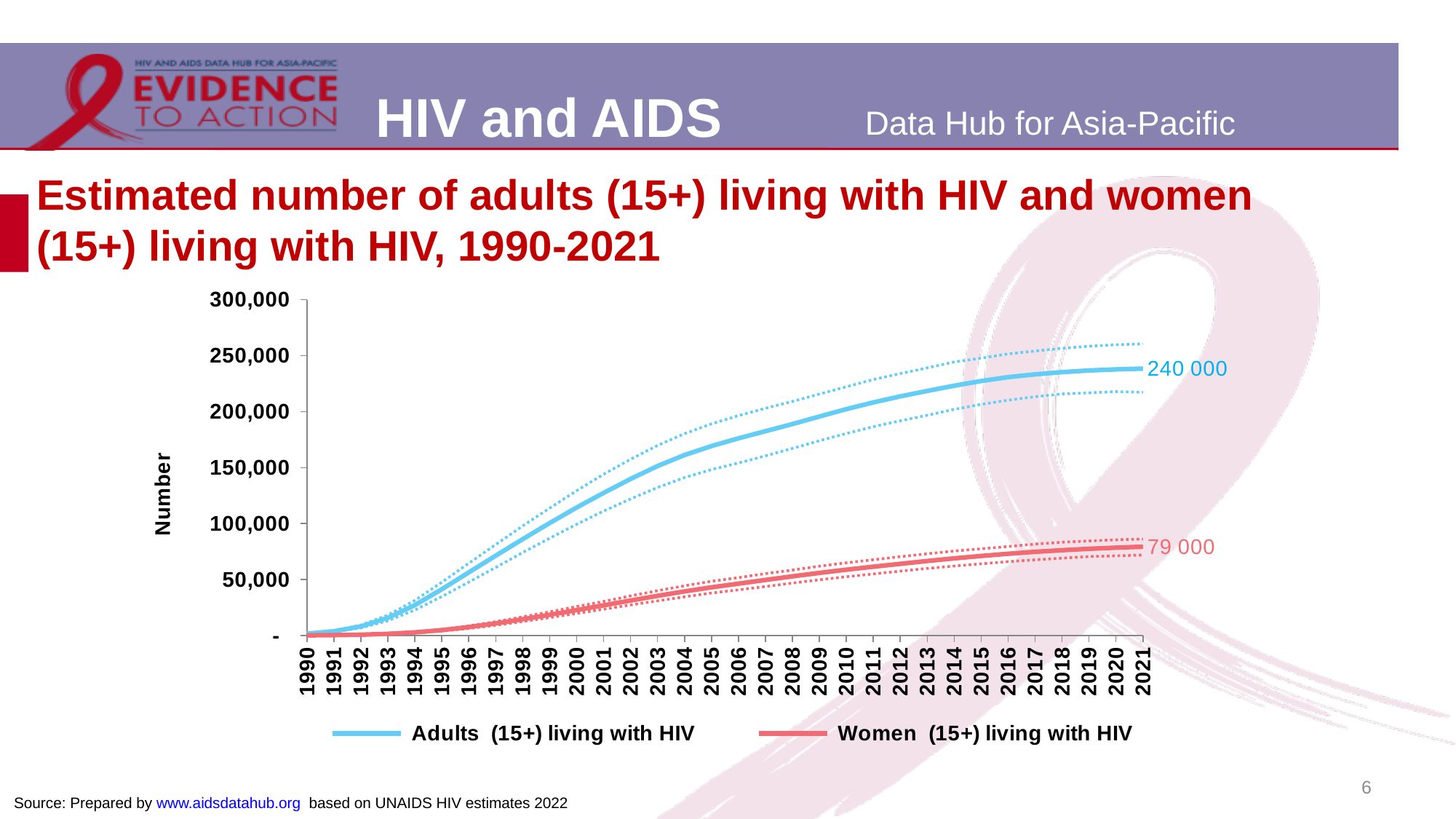

# Estimated number of adults (15+) living with HIV and women (15+) living with HIV, 1990-2021

### Chart

| Category |  Adults  (15+) living with HIV  |  Adults Lower bound  |  Adults Upper bound  |  Women  (15+) living with HIV  |  Women Lower bound  |  Women Upper bound  |
|---|---|---|---|---|---|---|
| 1990 | 1643.0 | 1371.0 | 1907.0 | 137.0 | 112.0 | 161.0 |
| 1991 | 3765.0 | 3145.0 | 4371.0 | 319.0 | 266.0 | 378.0 |
| 1992 | 8066.0 | 6741.0 | 9359.0 | 707.0 | 586.0 | 842.0 |
| 1993 | 15709.0 | 13145.0 | 18201.0 | 1465.0 | 1197.0 | 1706.0 |
| 1994 | 27149.0 | 22757.0 | 31368.0 | 2782.0 | 2304.0 | 3215.0 |
| 1995 | 41309.0 | 34790.0 | 47559.0 | 4791.0 | 3959.0 | 5526.0 |
| 1996 | 56345.0 | 47689.0 | 64494.0 | 7498.0 | 6250.0 | 8606.0 |
| 1997 | 71292.0 | 60797.0 | 81211.0 | 10791.0 | 9119.0 | 12355.0 |
| 1998 | 86055.0 | 74105.0 | 97915.0 | 14494.0 | 12508.0 | 16634.0 |
| 1999 | 100502.0 | 86901.0 | 113818.0 | 18496.0 | 16004.0 | 21102.0 |
| 2000 | 114354.0 | 99398.0 | 129428.0 | 22692.0 | 19697.0 | 25877.0 |
| 2001 | 127420.0 | 111227.0 | 144083.0 | 26945.0 | 23505.0 | 30411.0 |
| 2002 | 139882.0 | 121984.0 | 157433.0 | 31245.0 | 27283.0 | 35400.0 |
| 2003 | 151412.0 | 132263.0 | 169831.0 | 35433.0 | 30922.0 | 40019.0 |
| 2004 | 161253.0 | 141089.0 | 180354.0 | 39401.0 | 34563.0 | 44427.0 |
| 2005 | 169299.0 | 148254.0 | 189104.0 | 43020.0 | 37940.0 | 48409.0 |
| 2006 | 176152.0 | 154126.0 | 196431.0 | 46289.0 | 40774.0 | 51679.0 |
| 2007 | 182540.0 | 160493.0 | 203000.0 | 49610.0 | 43717.0 | 55274.0 |
| 2008 | 188923.0 | 167177.0 | 209105.0 | 52833.0 | 46817.0 | 58455.0 |
| 2009 | 195644.0 | 174002.0 | 215731.0 | 55894.0 | 49745.0 | 61877.0 |
| 2010 | 202257.0 | 180474.0 | 222186.0 | 58784.0 | 52485.0 | 64931.0 |
| 2011 | 208209.0 | 186558.0 | 228698.0 | 61439.0 | 54985.0 | 67648.0 |
| 2012 | 213644.0 | 191770.0 | 234050.0 | 64001.0 | 57475.0 | 70419.0 |
| 2013 | 218515.0 | 196795.0 | 239122.0 | 66547.0 | 59952.0 | 72996.0 |
| 2014 | 223183.0 | 202054.0 | 244435.0 | 68881.0 | 62046.0 | 75446.0 |
| 2015 | 227350.0 | 206531.0 | 247803.0 | 71017.0 | 64033.0 | 77462.0 |
| 2016 | 230866.0 | 210272.0 | 251578.0 | 73008.0 | 65972.0 | 79475.0 |
| 2017 | 233323.0 | 213334.0 | 254172.0 | 74748.0 | 67607.0 | 81634.0 |
| 2018 | 235315.0 | 215849.0 | 256562.0 | 76194.0 | 69058.0 | 83322.0 |
| 2019 | 236777.0 | 216831.0 | 258477.0 | 77430.0 | 70525.0 | 84461.0 |
| 2020 | 237767.0 | 217850.0 | 259807.0 | 78458.0 | 71201.0 | 85457.0 |
| 2021 | 238447.0 | 217312.0 | 260540.0 | 79324.0 | 71870.0 | 86183.0 |
6
Source: Prepared by www.aidsdatahub.org  based on UNAIDS HIV estimates 2022